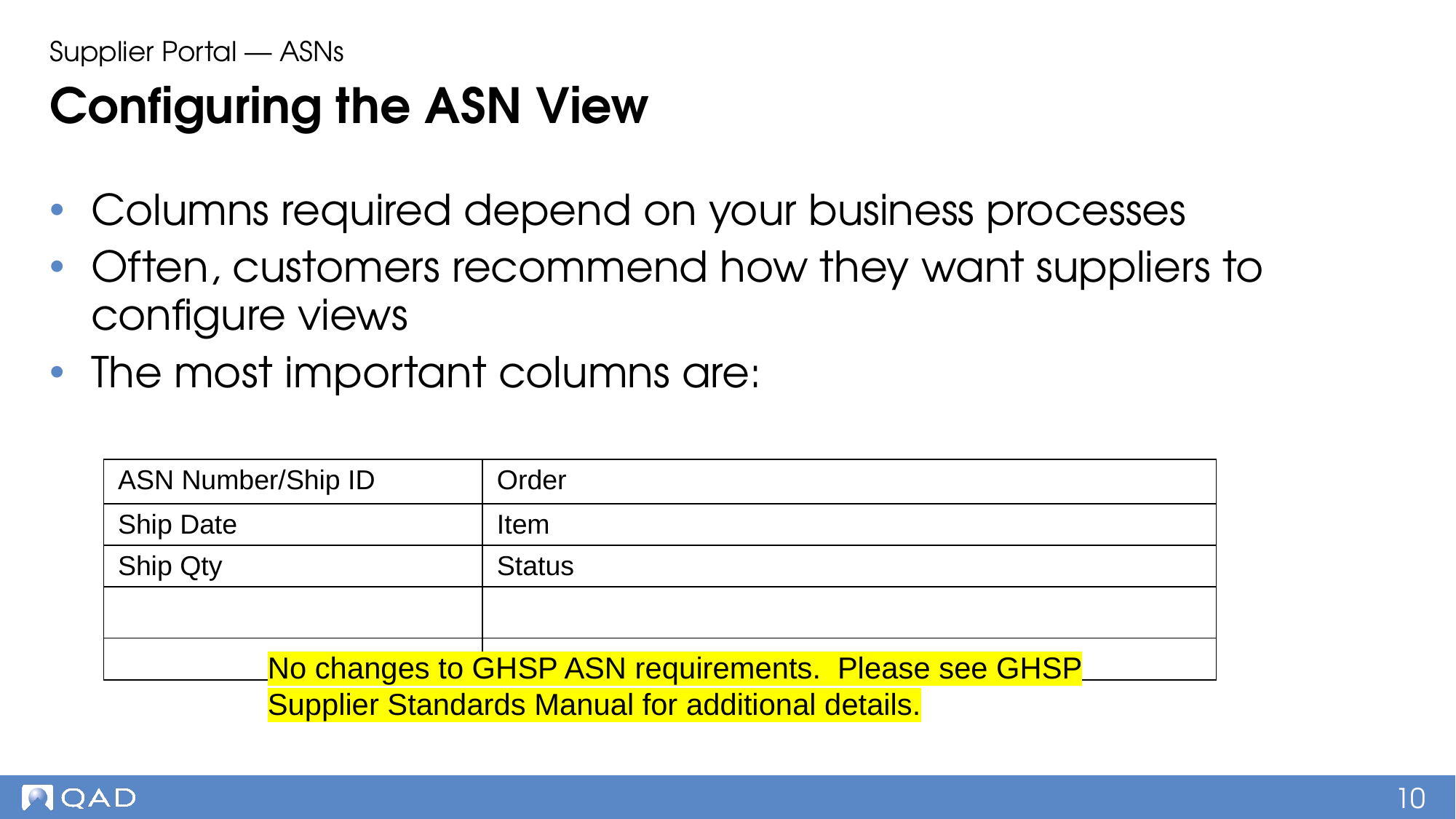

Supplier Portal — ASNs
# Configuring the ASN View
Columns required depend on your business processes
Often, customers recommend how they want suppliers to configure views
The most important columns are:

| ASN Number/Ship ID | Order |
| --- | --- |
| Ship Date | Item |
| Ship Qty | Status |
|  |  |
|  |  |
No changes to GHSP ASN requirements.  Please see GHSP Supplier Standards Manual for additional details.
10